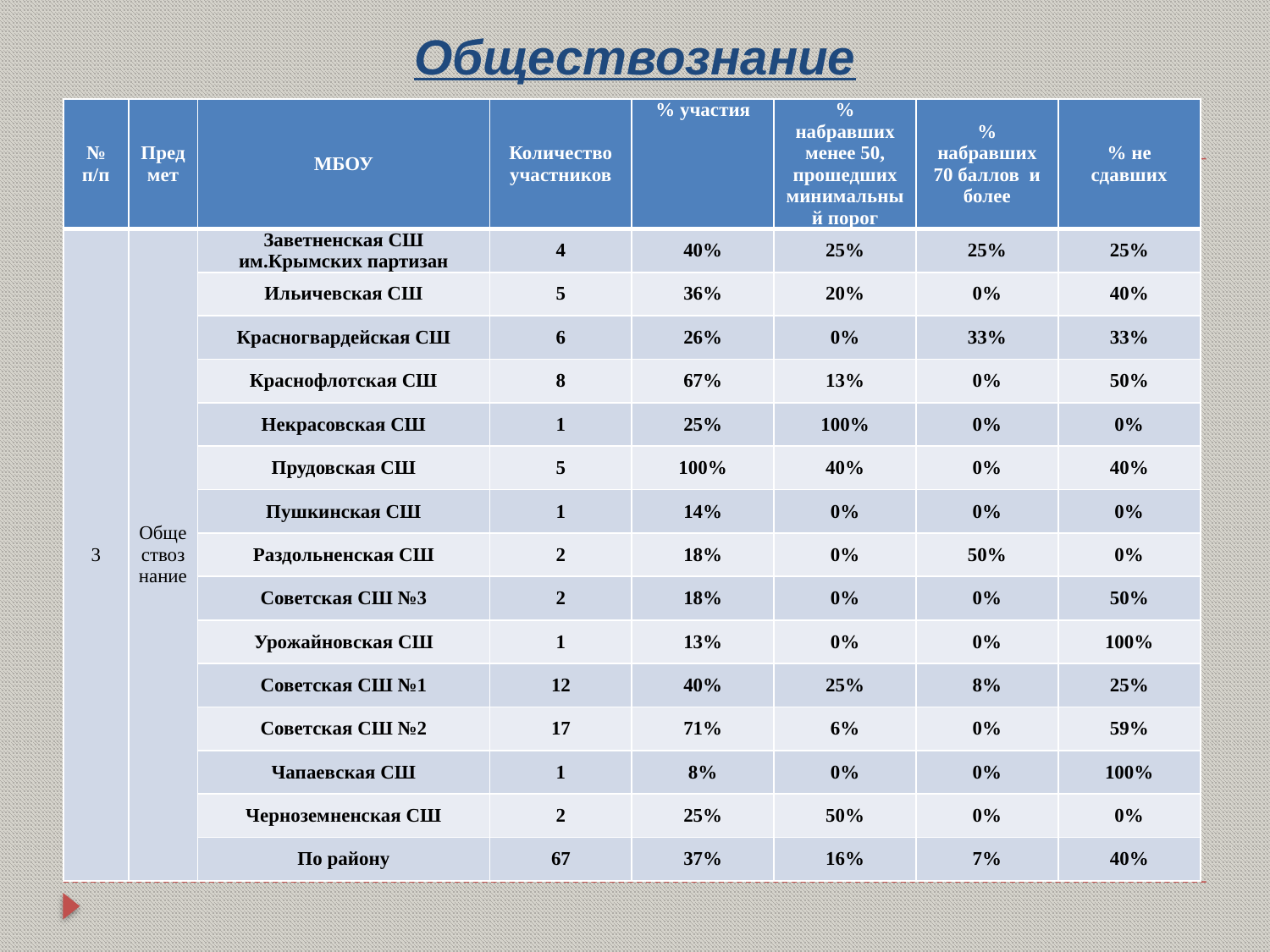

# Обществознание
| № п/п | Предмет | МБОУ | Количество участников | % участия | % набравших менее 50, прошедших минимальный порог | % набравших 70 баллов и более | % не сдавших |
| --- | --- | --- | --- | --- | --- | --- | --- |
| 3 | Обществознание | Заветненская СШ им.Крымских партизан | 4 | 40% | 25% | 25% | 25% |
|  |  | Ильичевская СШ | 5 | 36% | 20% | 0% | 40% |
|  |  | Красногвардейская СШ | 6 | 26% | 0% | 33% | 33% |
|  |  | Краснофлотская СШ | 8 | 67% | 13% | 0% | 50% |
|  |  | Некрасовская СШ | 1 | 25% | 100% | 0% | 0% |
|  |  | Прудовская СШ | 5 | 100% | 40% | 0% | 40% |
|  |  | Пушкинская СШ | 1 | 14% | 0% | 0% | 0% |
|  |  | Раздольненская СШ | 2 | 18% | 0% | 50% | 0% |
|  |  | Советская СШ №3 | 2 | 18% | 0% | 0% | 50% |
|  |  | Урожайновская СШ | 1 | 13% | 0% | 0% | 100% |
|  |  | Советская СШ №1 | 12 | 40% | 25% | 8% | 25% |
|  |  | Советская СШ №2 | 17 | 71% | 6% | 0% | 59% |
|  |  | Чапаевская СШ | 1 | 8% | 0% | 0% | 100% |
|  |  | Черноземненская СШ | 2 | 25% | 50% | 0% | 0% |
|  |  | По району | 67 | 37% | 16% | 7% | 40% |